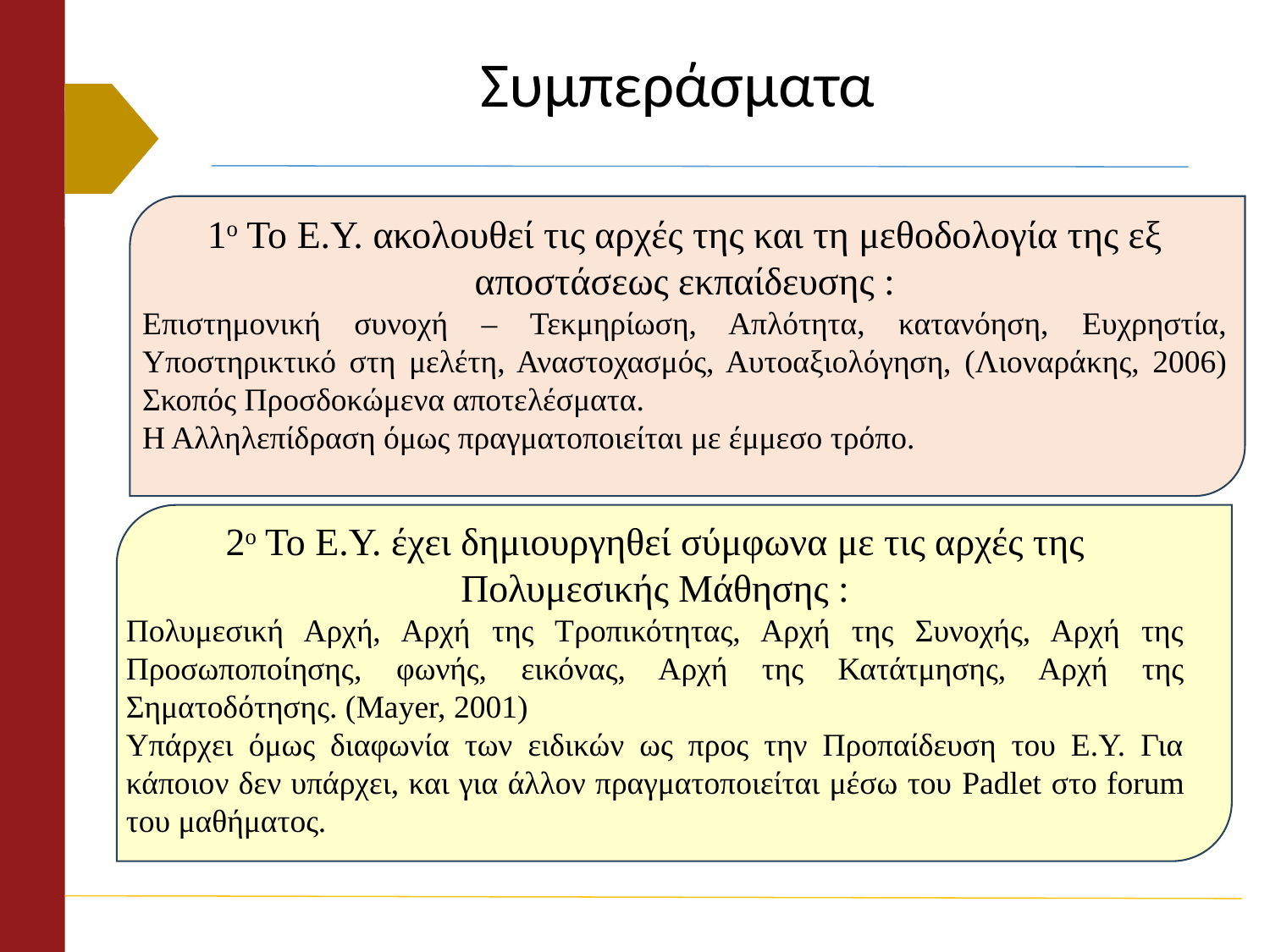

# Συμπεράσματα

1ο Το Ε.Υ. ακολουθεί τις αρχές της και τη μεθοδολογία της εξ αποστάσεως εκπαίδευσης :
Επιστημονική συνοχή – Τεκμηρίωση, Απλότητα, κατανόηση, Ευχρηστία, Υποστηρικτικό στη μελέτη, Αναστοχασμός, Αυτοαξιολόγηση, (Λιοναράκης, 2006) Σκοπός Προσδοκώμενα αποτελέσματα.
Η Αλληλεπίδραση όμως πραγματοποιείται με έμμεσο τρόπο.

2ο Το Ε.Υ. έχει δημιουργηθεί σύμφωνα με τις αρχές της Πολυμεσικής Μάθησης :
Πολυμεσική Αρχή, Αρχή της Τροπικότητας, Αρχή της Συνοχής, Αρχή της Προσωποποίησης, φωνής, εικόνας, Αρχή της Κατάτμησης, Αρχή της Σηματοδότησης. (Mayer, 2001)
Υπάρχει όμως διαφωνία των ειδικών ως προς την Προπαίδευση του Ε.Υ. Για κάποιον δεν υπάρχει, και για άλλον πραγματοποιείται μέσω του Padlet στο forum του μαθήματος.